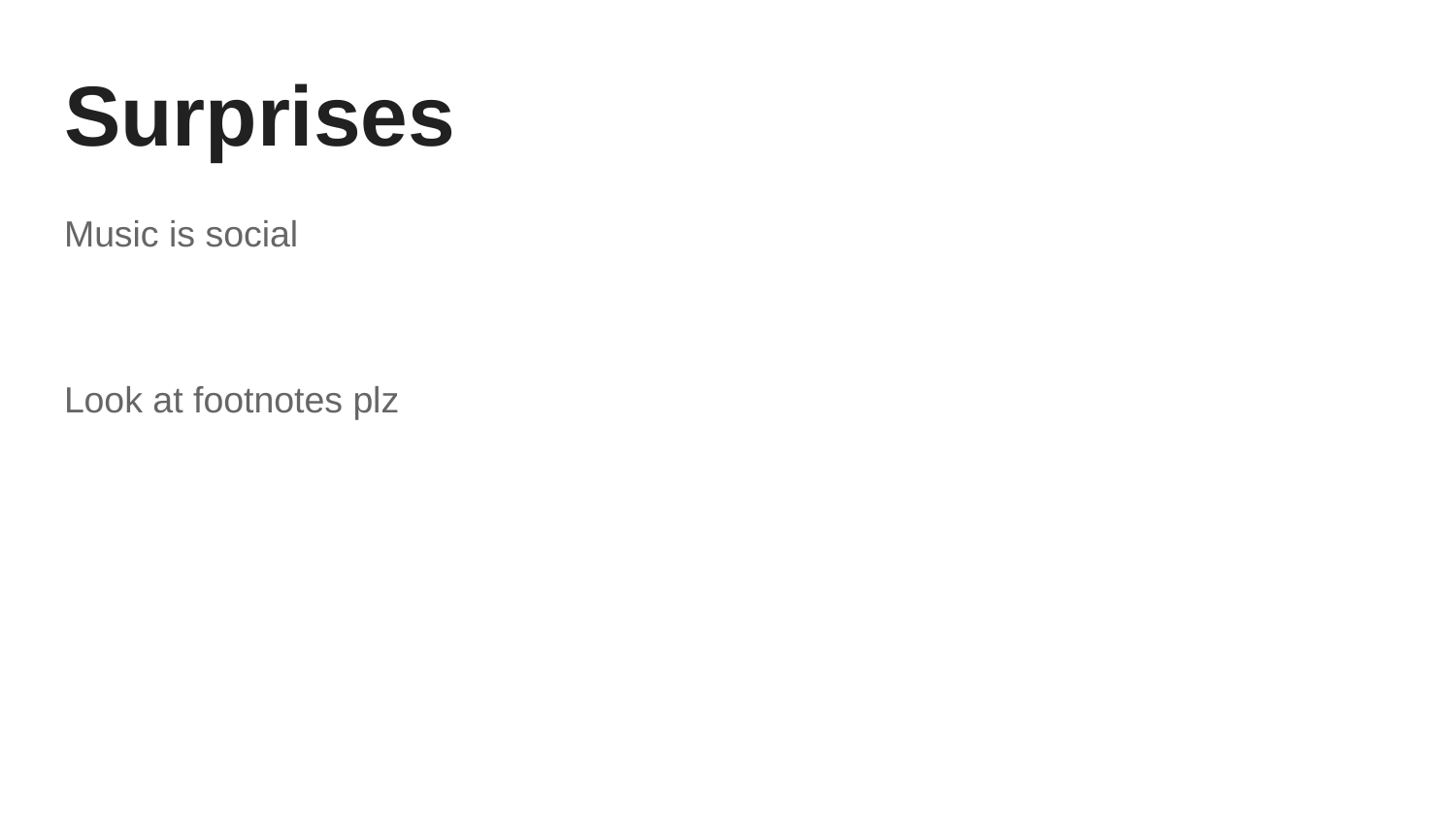

# Surprises
Music is social

Look at footnotes plz